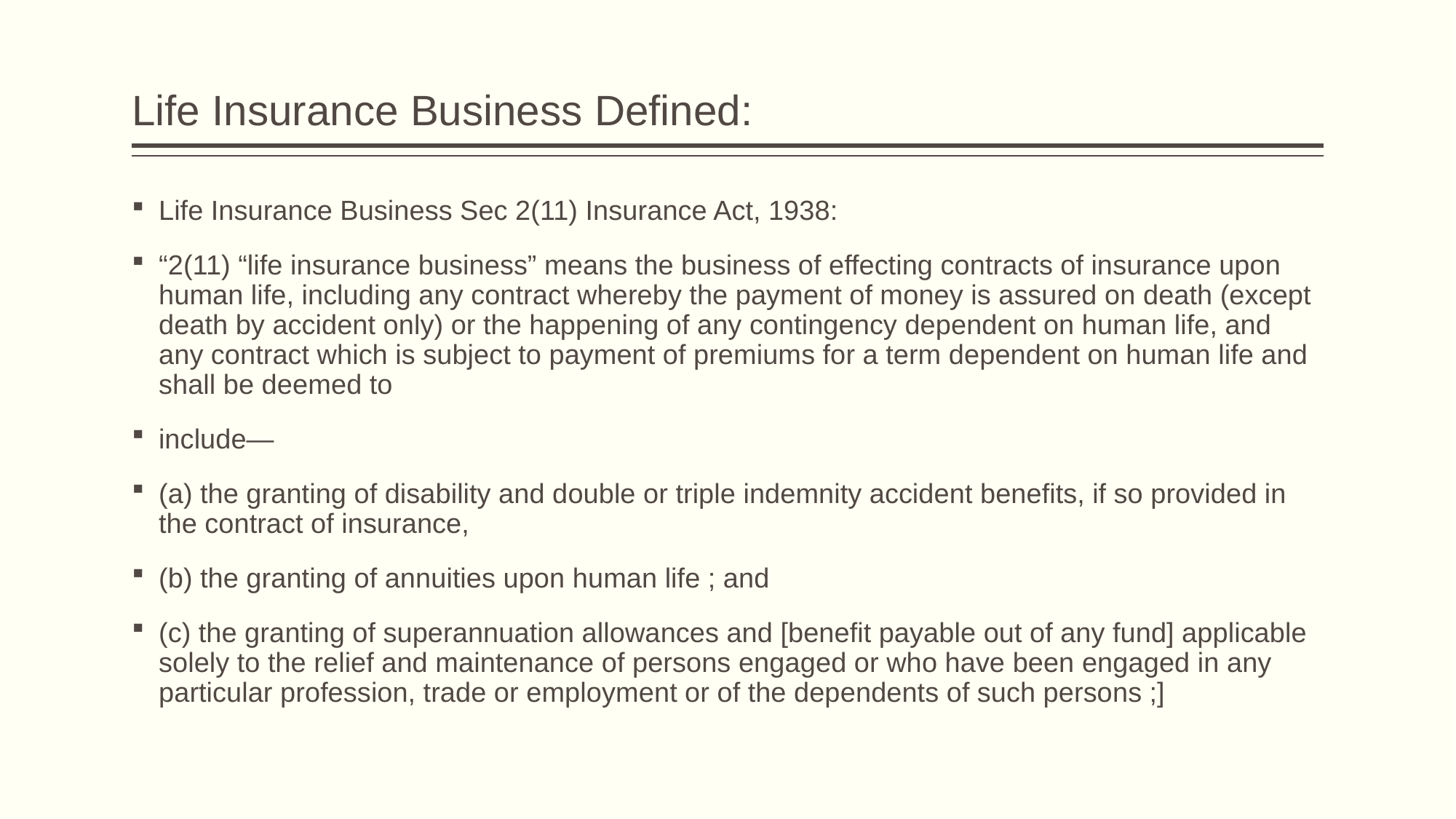

# Life Insurance Business Defined:
Life Insurance Business Sec 2(11) Insurance Act, 1938:
“2(11) “life insurance business” means the business of effecting contracts of insurance upon human life, including any contract whereby the payment of money is assured on death (except death by accident only) or the happening of any contingency dependent on human life, and any contract which is subject to payment of premiums for a term dependent on human life and shall be deemed to
include—
(a) the granting of disability and double or triple indemnity accident benefits, if so provided in the contract of insurance,
(b) the granting of annuities upon human life ; and
(c) the granting of superannuation allowances and [benefit payable out of any fund] applicable solely to the relief and maintenance of persons engaged or who have been engaged in any particular profession, trade or employment or of the dependents of such persons ;]